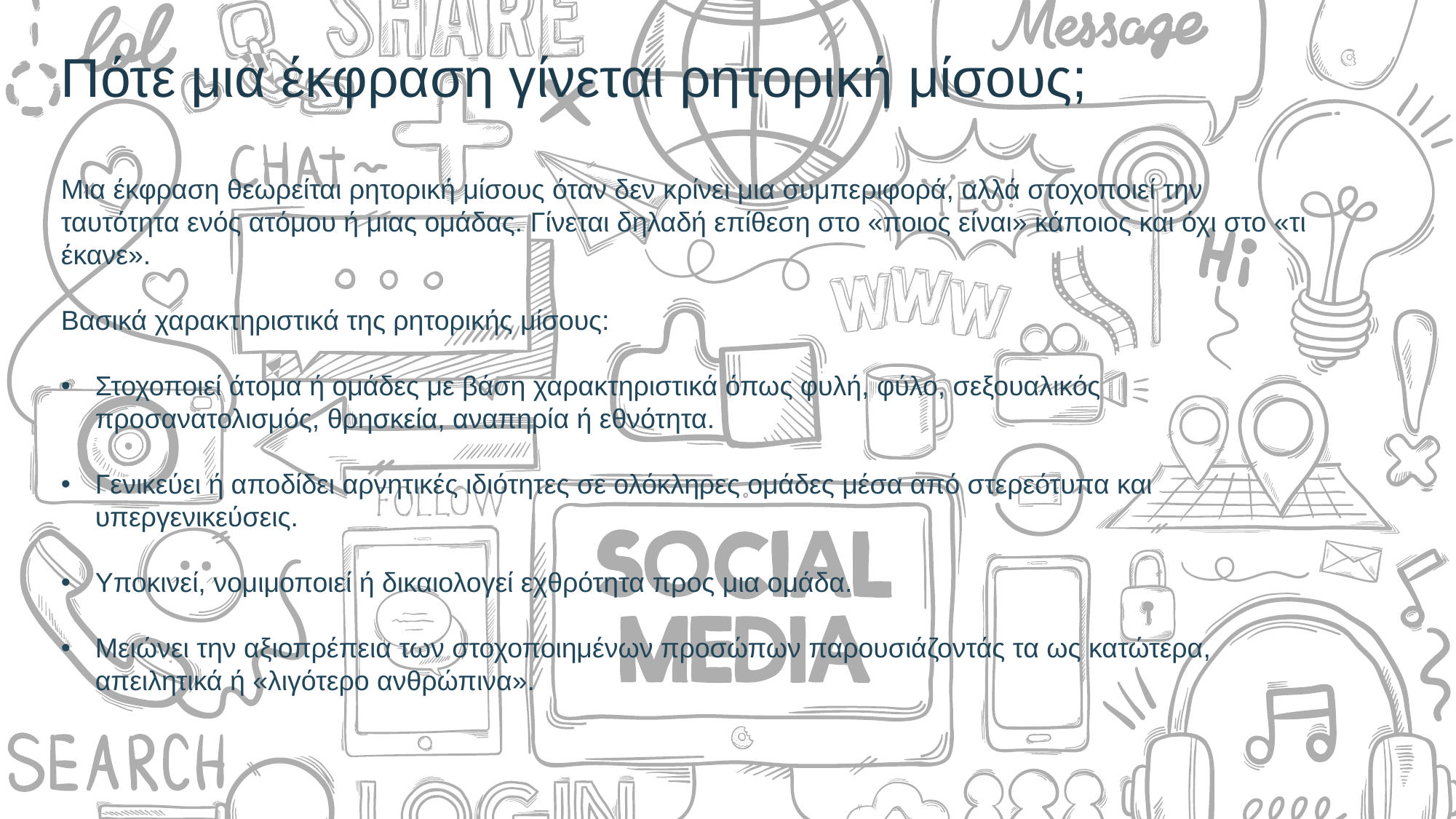

Πότε μια έκφραση γίνεται ρητορική μίσους;
Μια έκφραση θεωρείται ρητορική μίσους όταν δεν κρίνει μια συμπεριφορά, αλλά στοχοποιεί την ταυτότητα ενός ατόμου ή μιας ομάδας. Γίνεται δηλαδή επίθεση στο «ποιος είναι» κάποιος και όχι στο «τι έκανε».

Βασικά χαρακτηριστικά της ρητορικής μίσους:

Στοχοποιεί άτομα ή ομάδες με βάση χαρακτηριστικά όπως φυλή, φύλο, σεξουαλικός προσανατολισμός, θρησκεία, αναπηρία ή εθνότητα.

Γενικεύει ή αποδίδει αρνητικές ιδιότητες σε ολόκληρες ομάδες μέσα από στερεότυπα και υπεργενικεύσεις.

Υποκινεί, νομιμοποιεί ή δικαιολογεί εχθρότητα προς μια ομάδα.

Μειώνει την αξιοπρέπεια των στοχοποιημένων προσώπων παρουσιάζοντάς τα ως κατώτερα, απειλητικά ή «λιγότερο ανθρώπινα».